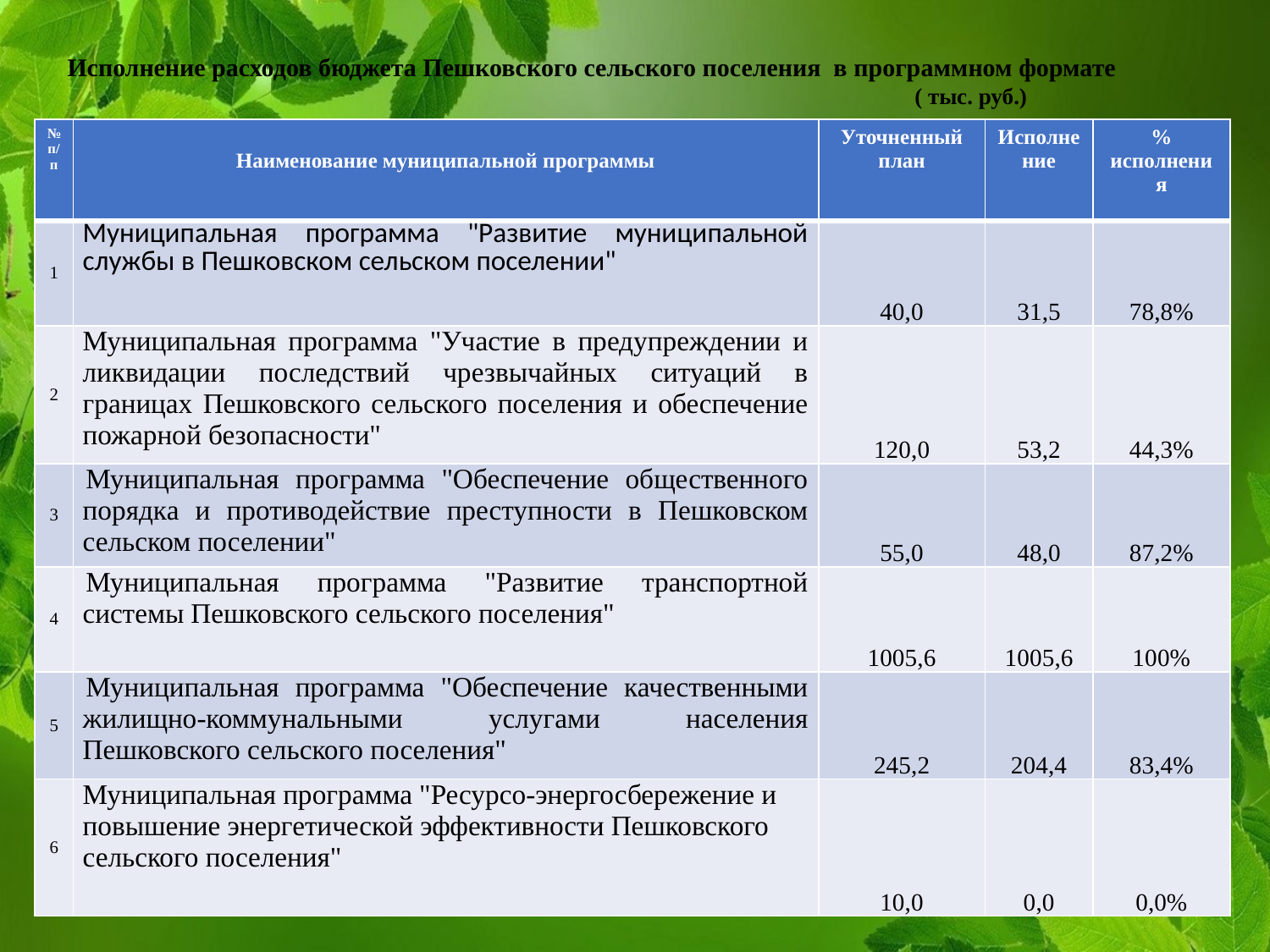

# Исполнение расходов бюджета Пешковского сельского поселения  в программном формате ( тыс. руб.)

| № п/п | Наименование муниципальной программы | Уточненный план | Исполнение | % исполнения |
| --- | --- | --- | --- | --- |
| 1 | Муниципальная программа "Развитие муниципальной службы в Пешковском сельском поселении" | 40,0 | 31,5 | 78,8% |
| 2 | Муниципальная программа "Участие в предупреждении и ликвидации последствий чрезвычайных ситуаций в границах Пешковского сельского поселения и обеспечение пожарной безопасности" | 120,0 | 53,2 | 44,3% |
| 3 | Муниципальная программа "Обеспечение общественного порядка и противодействие преступности в Пешковском сельском поселении" | 55,0 | 48,0 | 87,2% |
| 4 | Муниципальная программа "Развитие транспортной системы Пешковского сельского поселения" | 1005,6 | 1005,6 | 100% |
| 5 | Муниципальная программа "Обеспечение качественными жилищно-коммунальными услугами населения Пешковского сельского поселения" | 245,2 | 204,4 | 83,4% |
| 6 | Муниципальная программа "Ресурсо-энергосбережение и повышение энергетической эффективности Пешковского сельского поселения" | 10,0 | 0,0 | 0,0% |

16